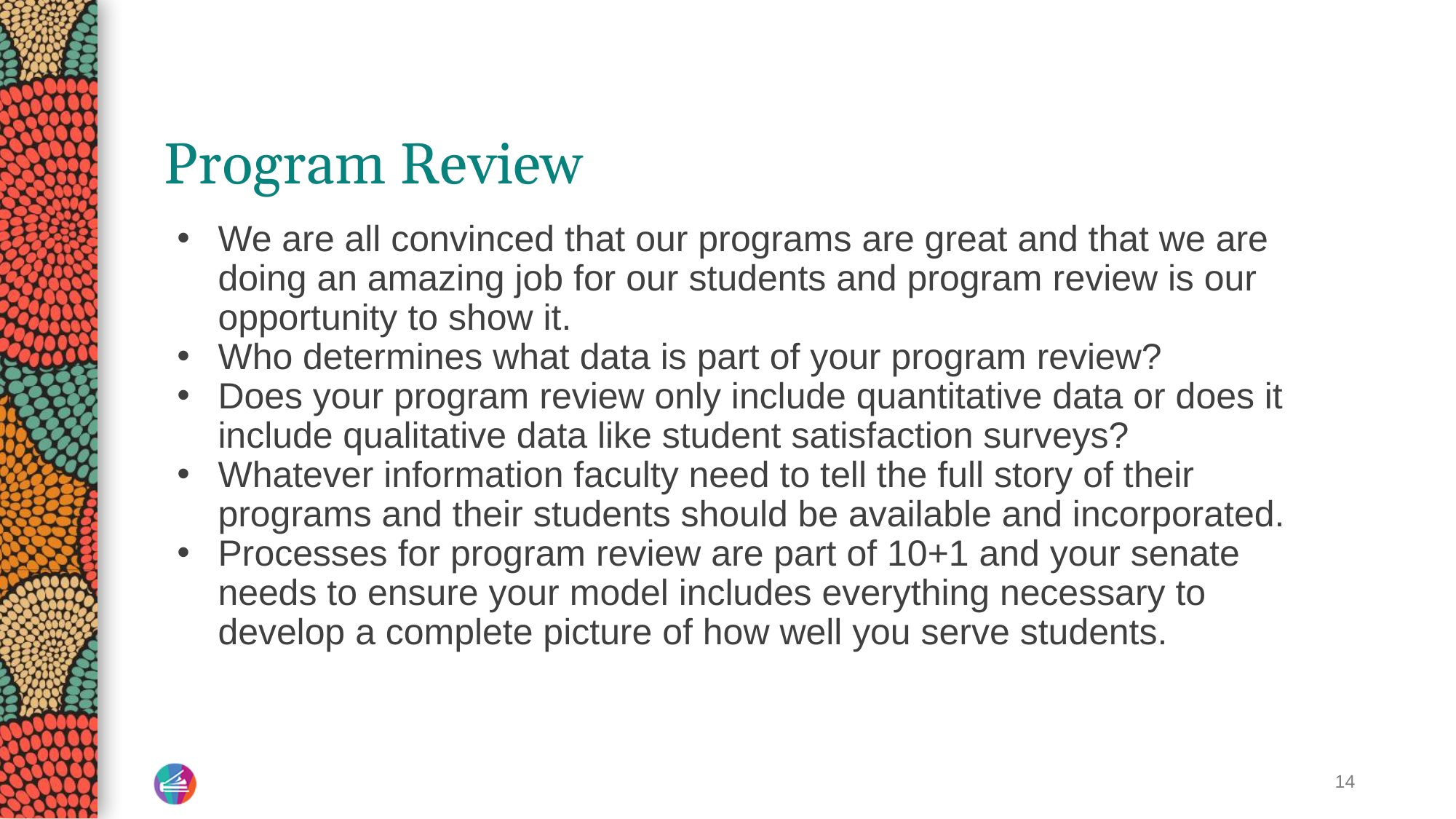

# Program Review
We are all convinced that our programs are great and that we are doing an amazing job for our students and program review is our opportunity to show it.
Who determines what data is part of your program review?
Does your program review only include quantitative data or does it include qualitative data like student satisfaction surveys?
Whatever information faculty need to tell the full story of their programs and their students should be available and incorporated.
Processes for program review are part of 10+1 and your senate needs to ensure your model includes everything necessary to develop a complete picture of how well you serve students.
14